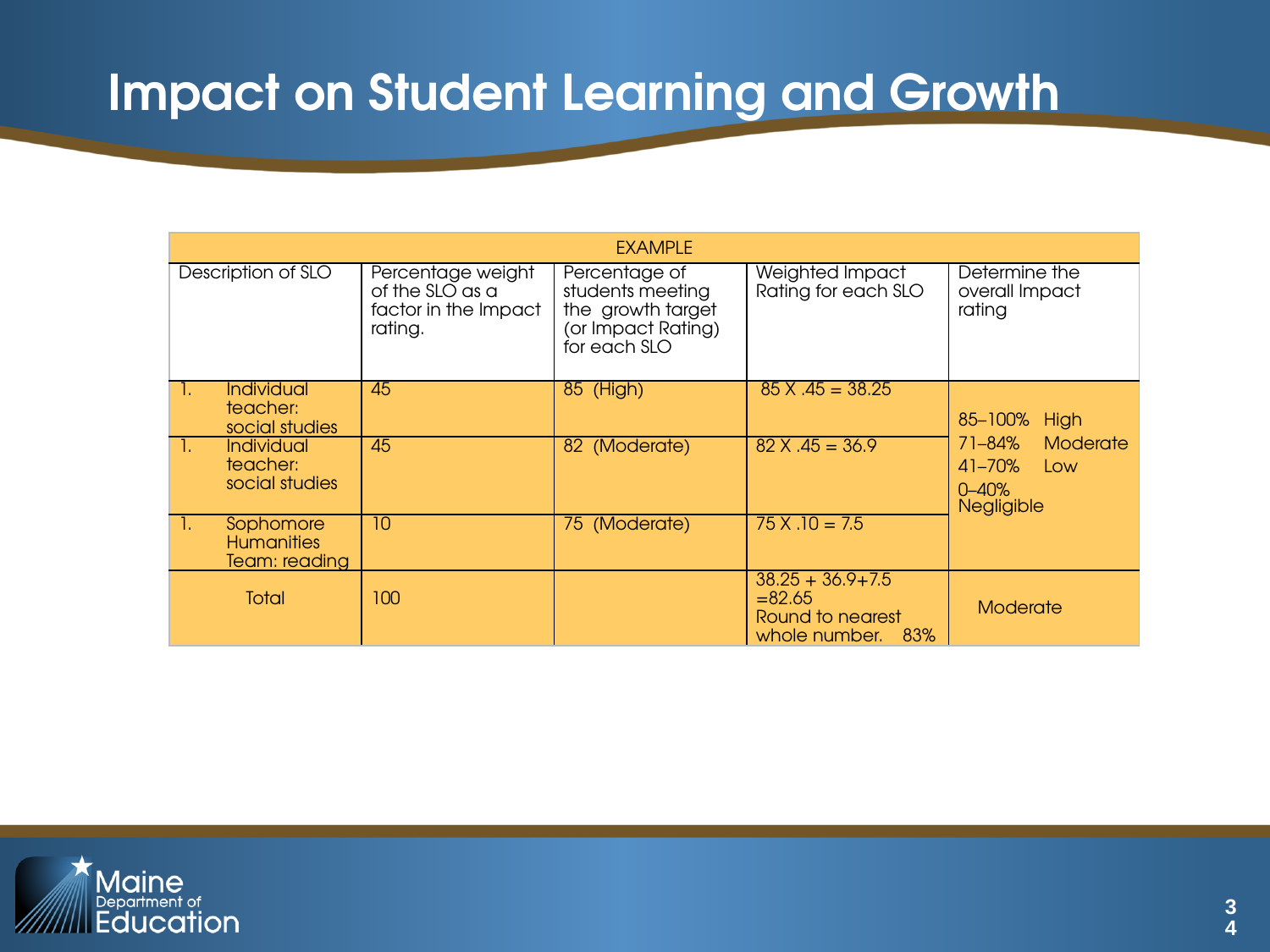

# Impact on Student Learning and Growth
| EXAMPLE |  |  |  |  |
| --- | --- | --- | --- | --- |
| Description of SLO | Percentage weight of the SLO as a factor in the Impact rating. | Percentage of students meeting the growth target (or Impact Rating) for each SLO | Weighted Impact Rating for each SLO | Determine the overall Impact rating |
| Individual teacher: social studies | 45 | 85 (High) | 85 X .45 = 38.25 | 85–100% High 71–84% Moderate 41–70% Low 0–40% Negligible |
| Individual teacher: social studies | 45 | 82 (Moderate) | 82 X .45 = 36.9 |  |
| Sophomore Humanities Team: reading | 10 | 75 (Moderate) | 75 X .10 = 7.5 |  |
| Total | 100 |  | 38.25 + 36.9+7.5 =82.65 Round to nearest whole number. 83% | Moderate |
34